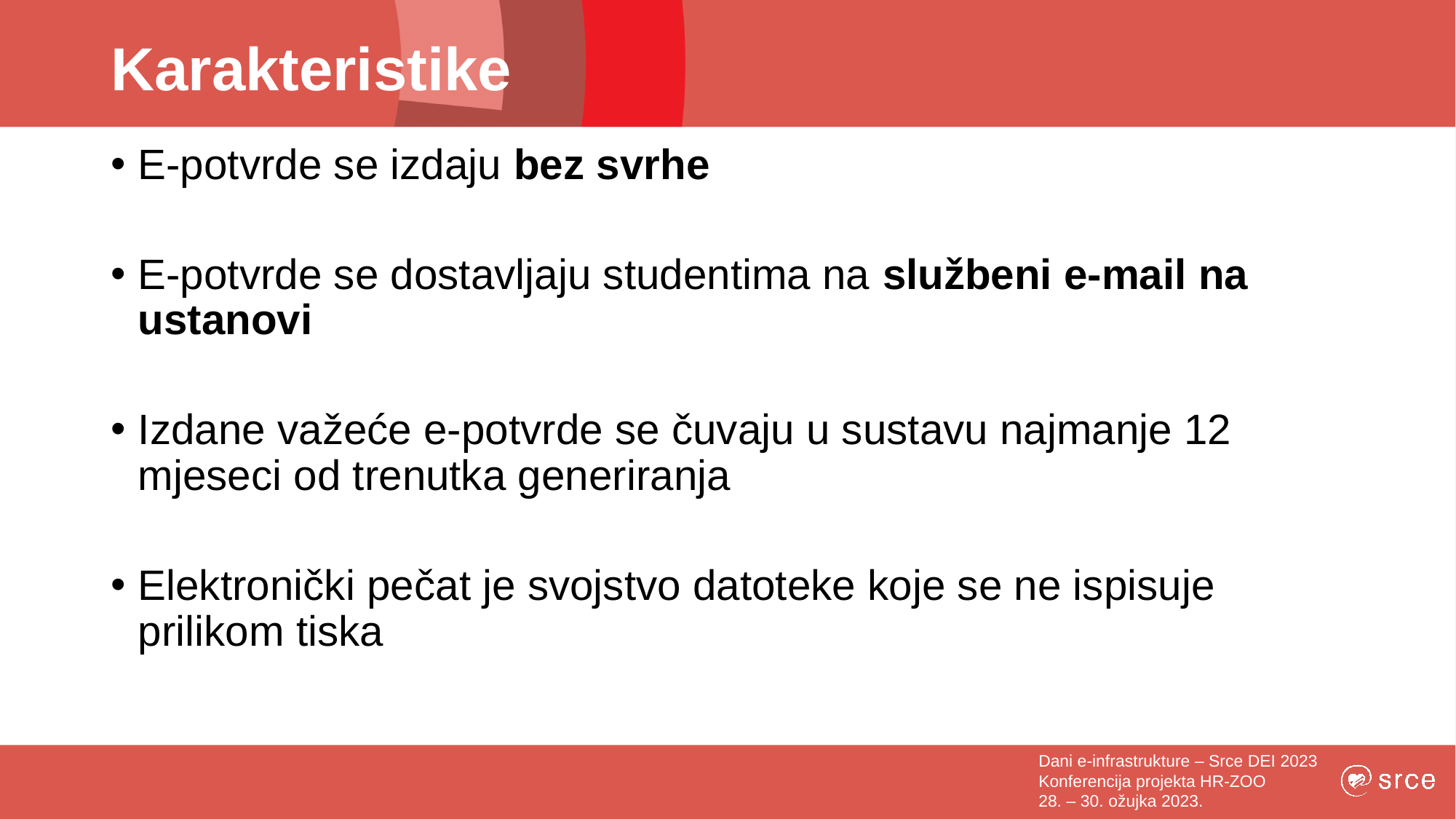

# Karakteristike
E-potvrde se izdaju bez svrhe

E-potvrde se dostavljaju studentima na službeni e-mail na ustanovi

Izdane važeće e-potvrde se čuvaju u sustavu najmanje 12 mjeseci od trenutka generiranja

Elektronički pečat je svojstvo datoteke koje se ne ispisuje prilikom tiska